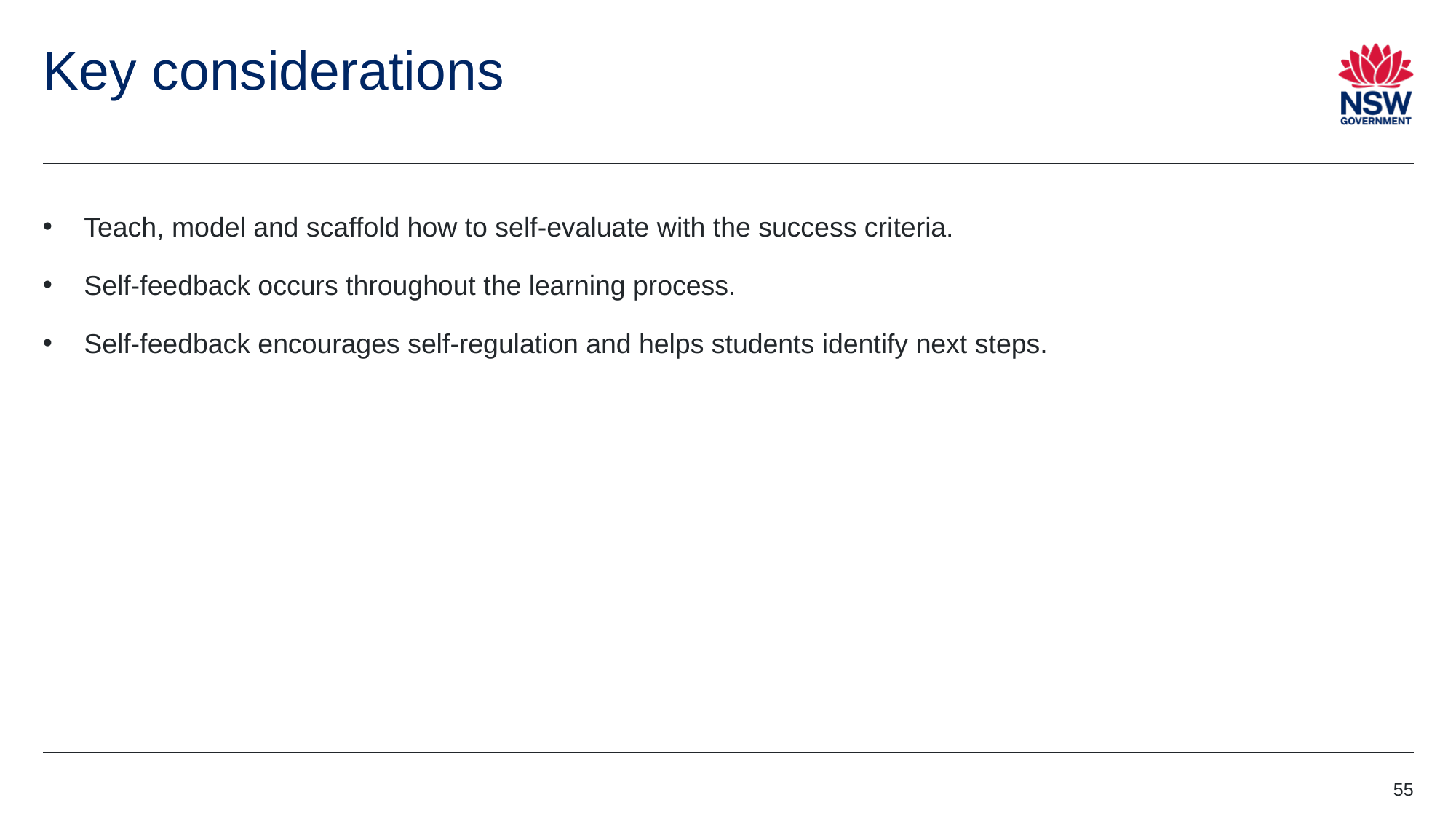

# Key considerations (2)
Teach, model and scaffold how to self-evaluate with the success criteria.
Self-feedback occurs throughout the learning process.
Self-feedback encourages self-regulation and helps students identify next steps.
55